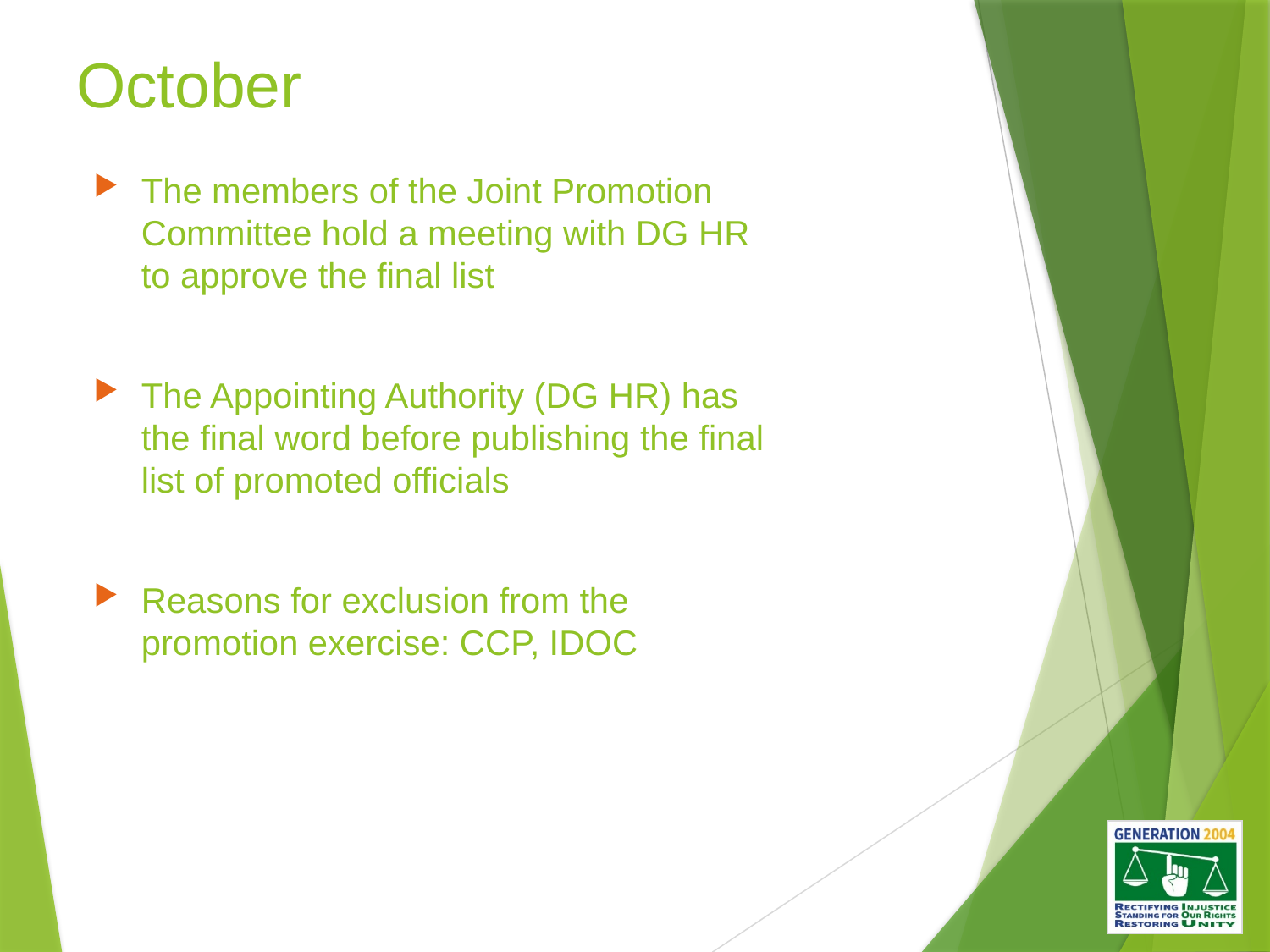

# October
The members of the Joint Promotion Committee hold a meeting with DG HR to approve the final list

The Appointing Authority (DG HR) has the final word before publishing the final list of promoted officials

Reasons for exclusion from the promotion exercise: CCP, IDOC